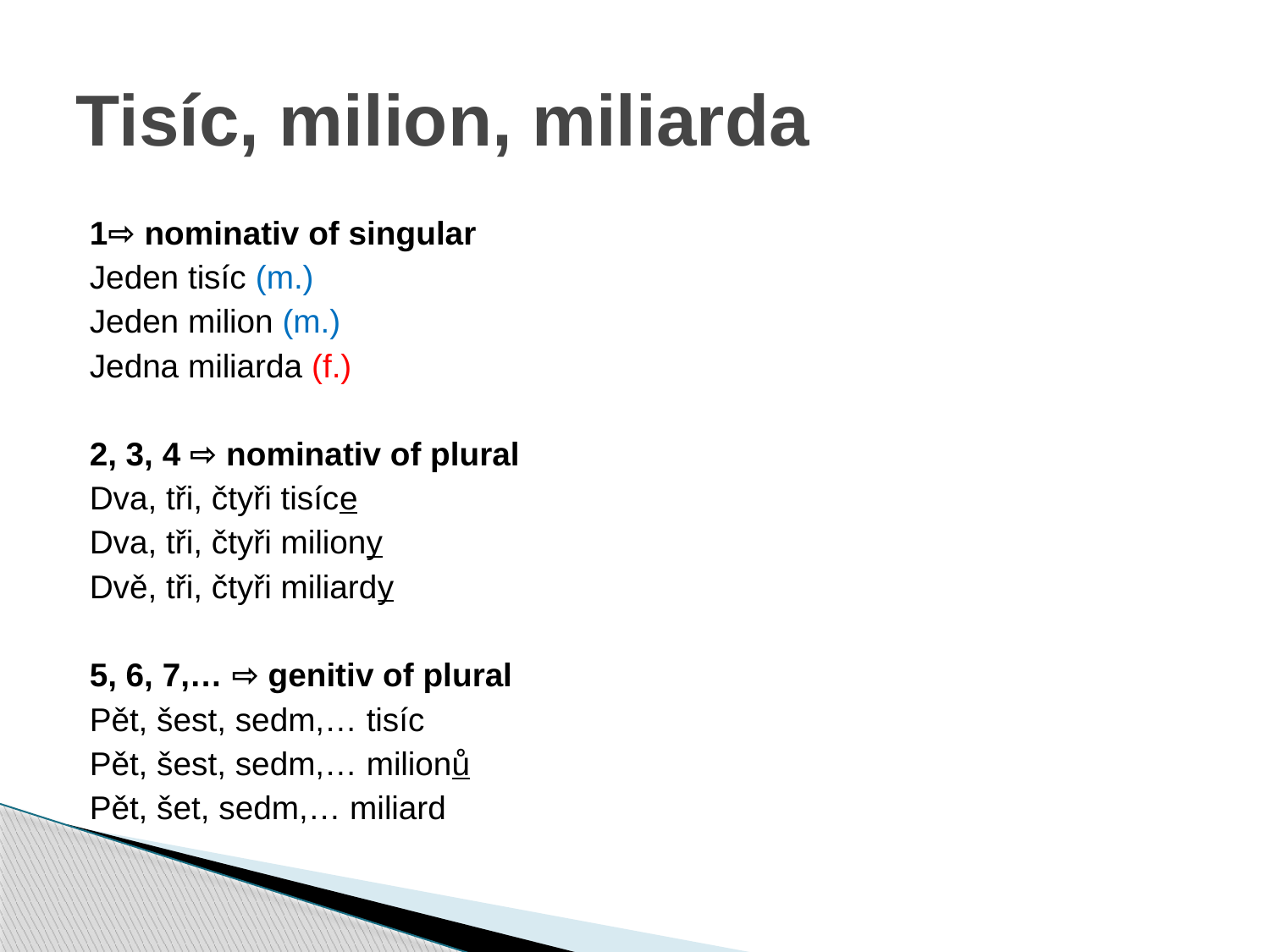

# Tisíc, milion, miliarda
1⇨ nominativ of singular
Jeden tisíc (m.)
Jeden milion (m.)
Jedna miliarda (f.)

2, 3, 4 ⇨ nominativ of plural
Dva, tři, čtyři tisíce
Dva, tři, čtyři miliony
Dvě, tři, čtyři miliardy

5, 6, 7,… ⇨ genitiv of plural
Pět, šest, sedm,… tisíc
Pět, šest, sedm,… milionů
Pět, šet, sedm,… miliard